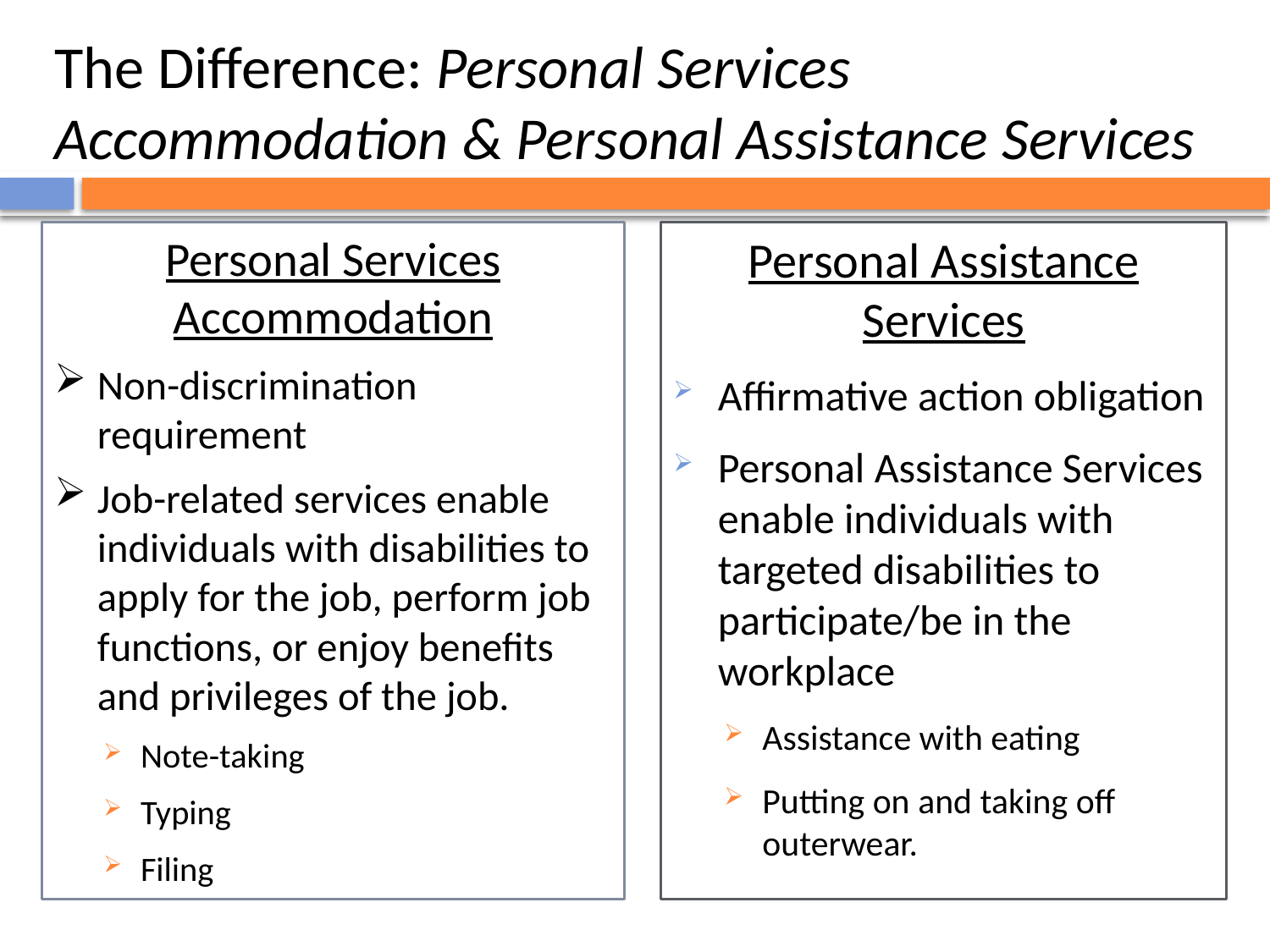

# The Difference: Personal Services Accommodation & Personal Assistance Services
Personal Services Accommodation
Non-discrimination requirement
Job-related services enable individuals with disabilities to apply for the job, perform job functions, or enjoy benefits and privileges of the job.
Note-taking
Typing
Filing
Personal Assistance Services
Affirmative action obligation
Personal Assistance Services enable individuals with targeted disabilities to participate/be in the workplace
Assistance with eating
Putting on and taking off outerwear.